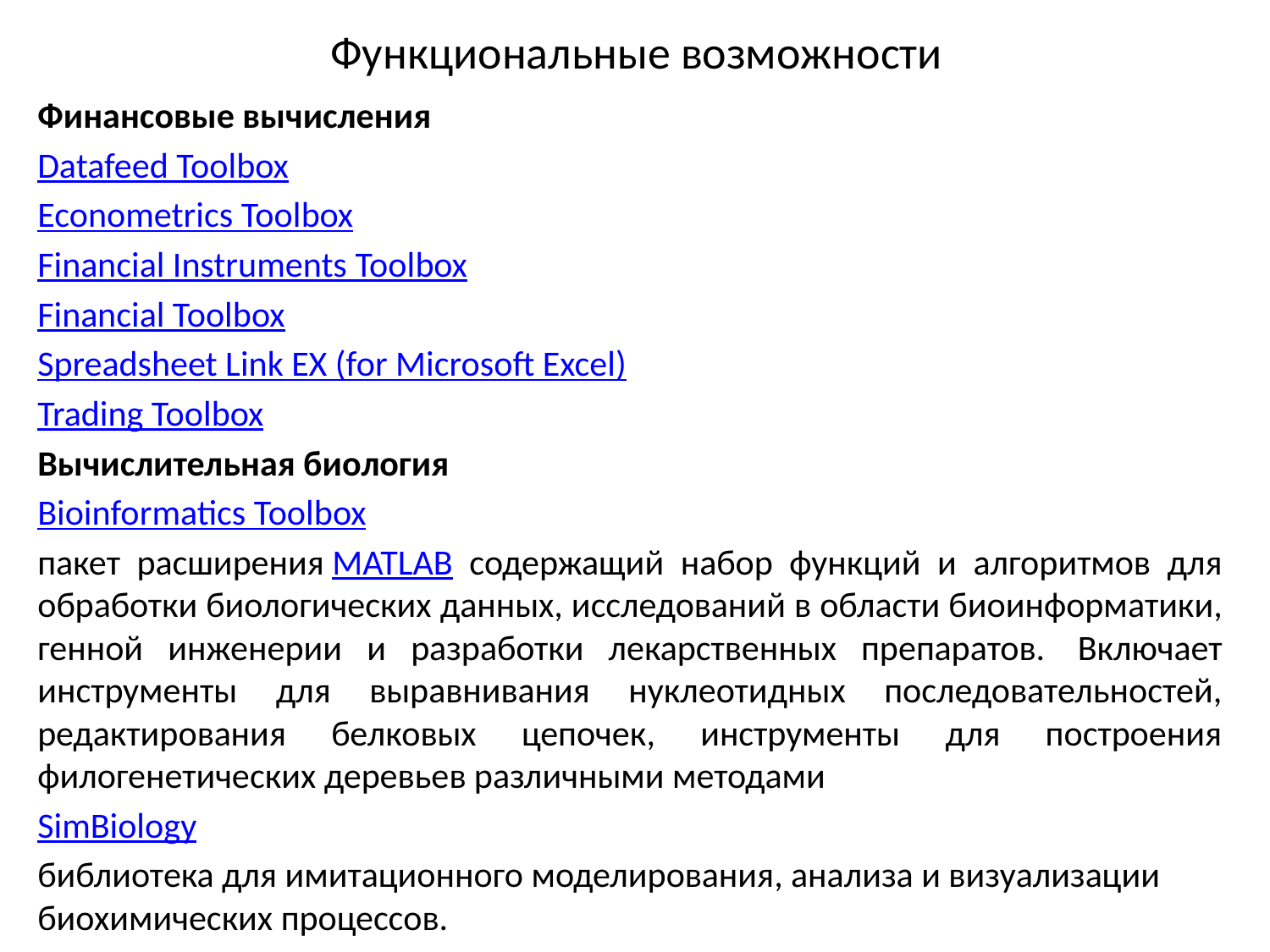

# Функциональные возможности
Финансовые вычисления
Datafeed Toolbox
Econometrics Toolbox
Financial Instruments Toolbox
Financial Toolbox
Spreadsheet Link EX (for Microsoft Excel)
Trading Toolbox
Вычислительная биология
Bioinformatics Toolbox
пакет расширения MATLAB содержащий набор функций и алгоритмов для обработки биологических данных, исследований в области биоинформатики, генной инженерии и разработки лекарственных препаратов.  Включает инструменты для выравнивания нуклеотидных последовательностей, редактирования белковых цепочек, инструменты для построения филогенетических деревьев различными методами
SimBiology
библиотека для имитационного моделирования, анализа и визуализации биохимических процессов.